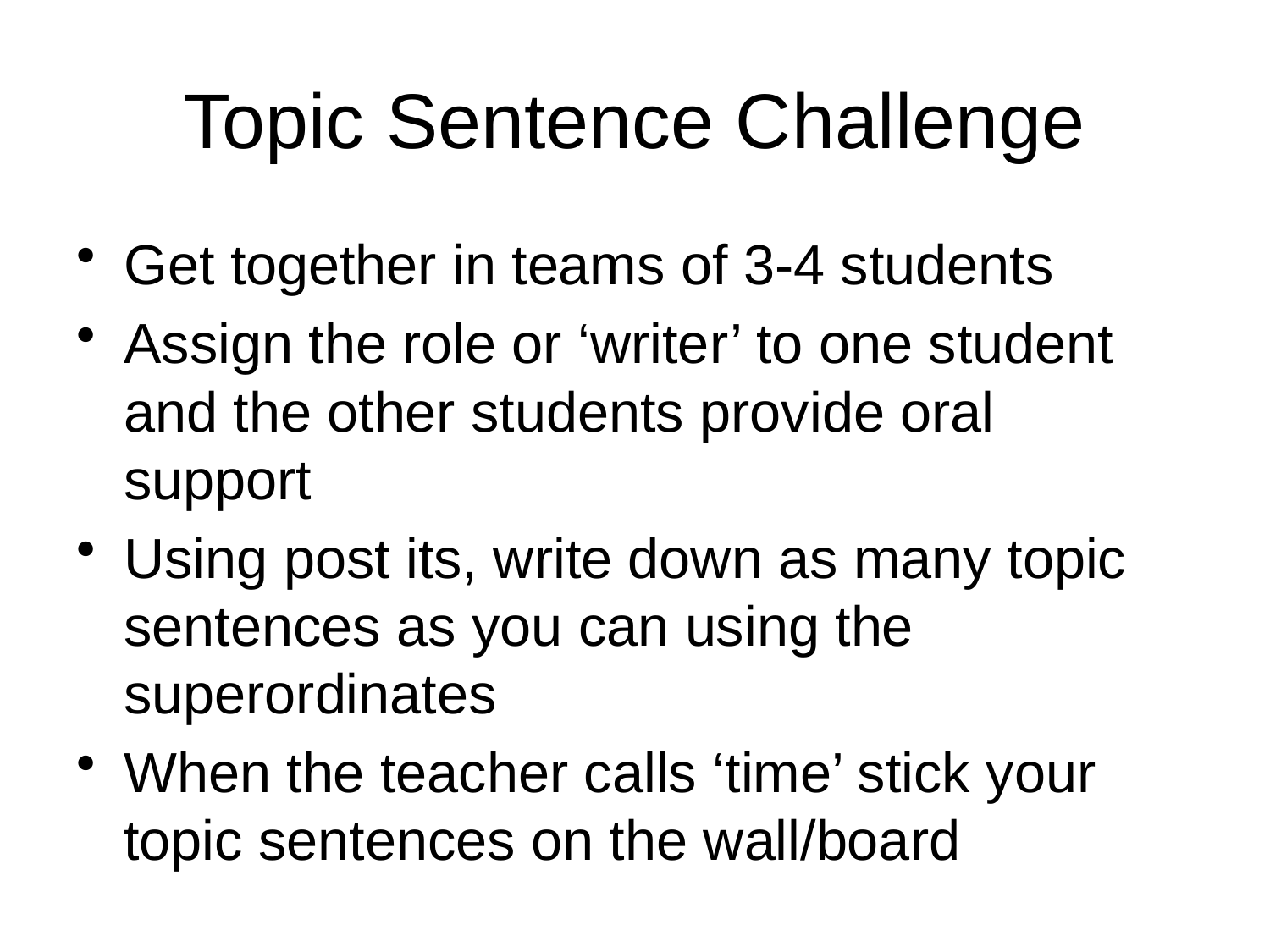

# Topic Sentence Challenge
Get together in teams of 3-4 students
Assign the role or ‘writer’ to one student and the other students provide oral support
Using post its, write down as many topic sentences as you can using the superordinates
When the teacher calls ‘time’ stick your topic sentences on the wall/board